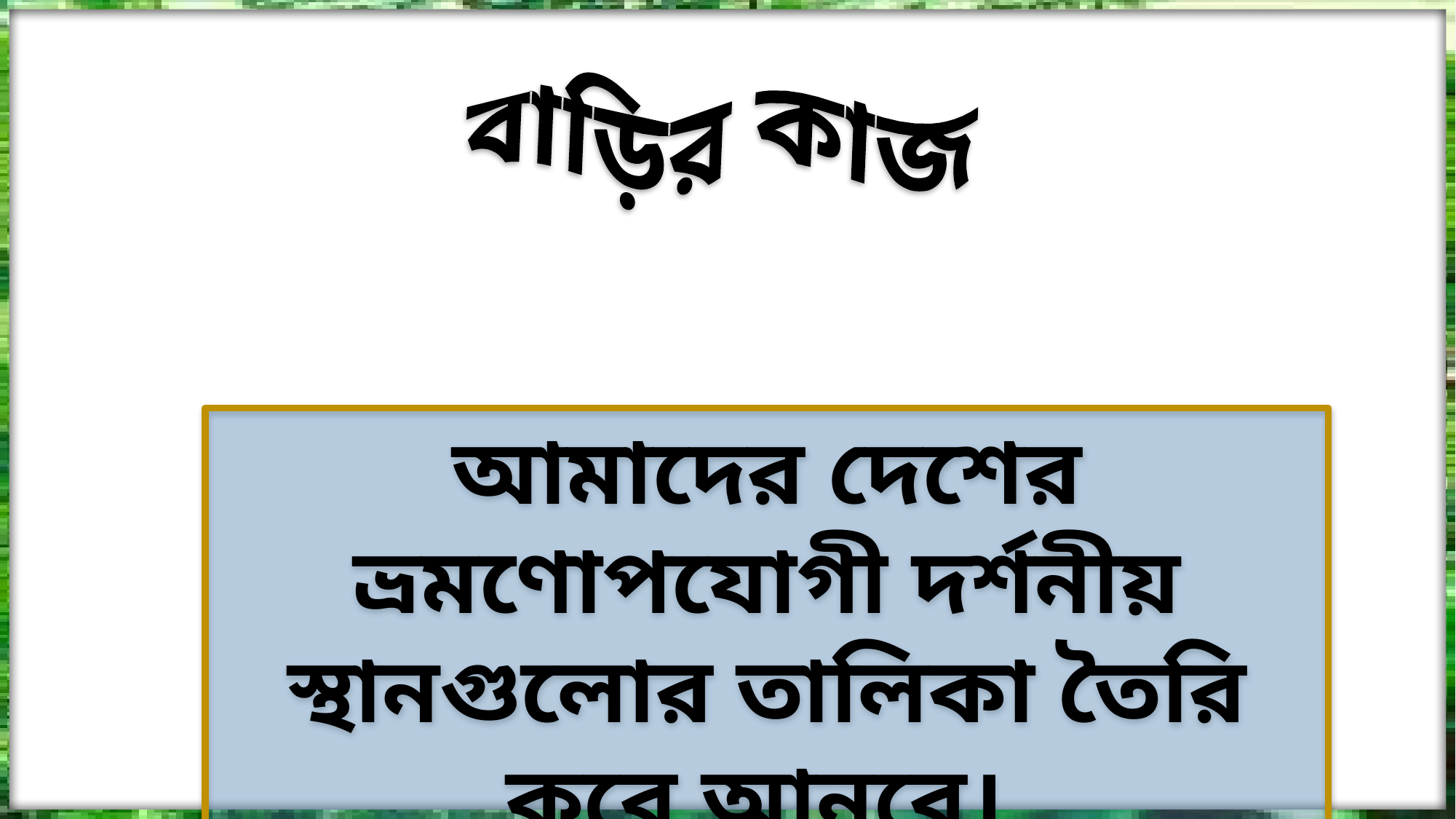

বাড়ির কাজ
আমাদের দেশের ভ্রমণোপযোগী দর্শনীয় স্থানগুলোর তালিকা তৈরি করে আনবে।